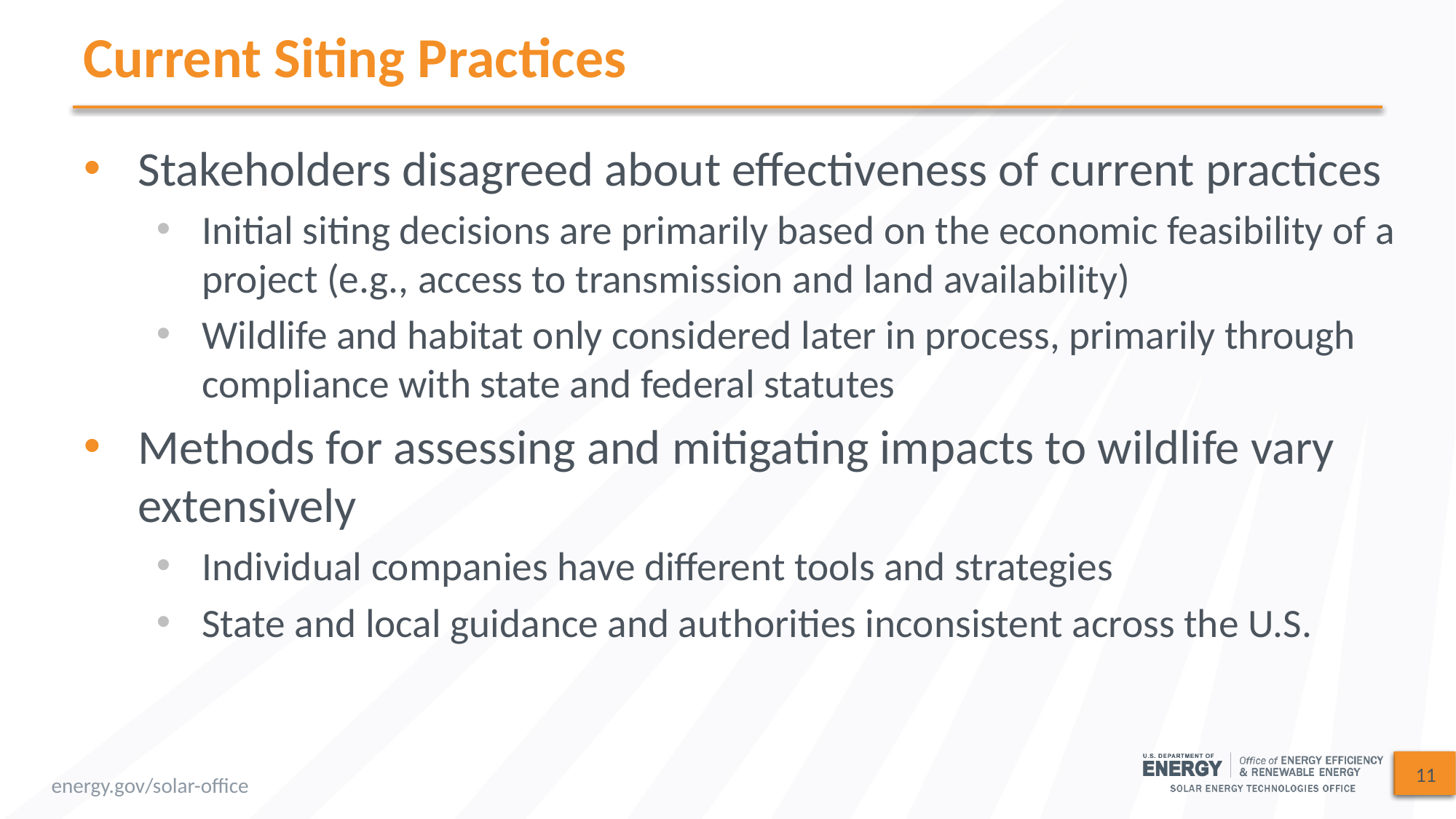

# Current Siting Practices
Stakeholders disagreed about effectiveness of current practices
Initial siting decisions are primarily based on the economic feasibility of a project (e.g., access to transmission and land availability)
Wildlife and habitat only considered later in process, primarily through compliance with state and federal statutes
Methods for assessing and mitigating impacts to wildlife vary extensively
Individual companies have different tools and strategies
State and local guidance and authorities inconsistent across the U.S.

11